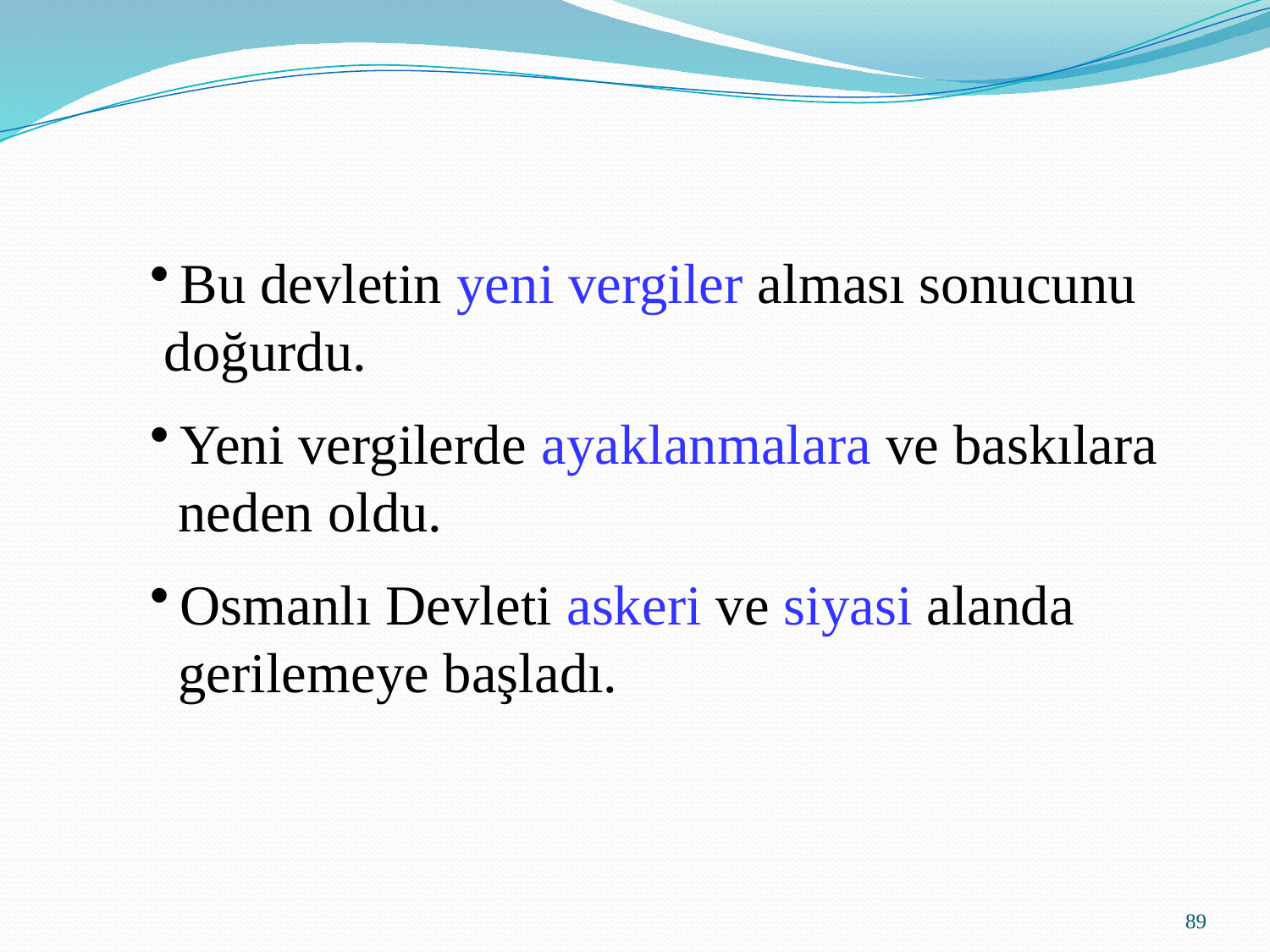

Bu devletin yeni vergiler alması sonucunu
 doğurdu.

Yeni vergilerde ayaklanmalara ve baskılara
  neden oldu.

Osmanlı Devleti askeri ve siyasi alanda
  gerilemeye başladı.
89